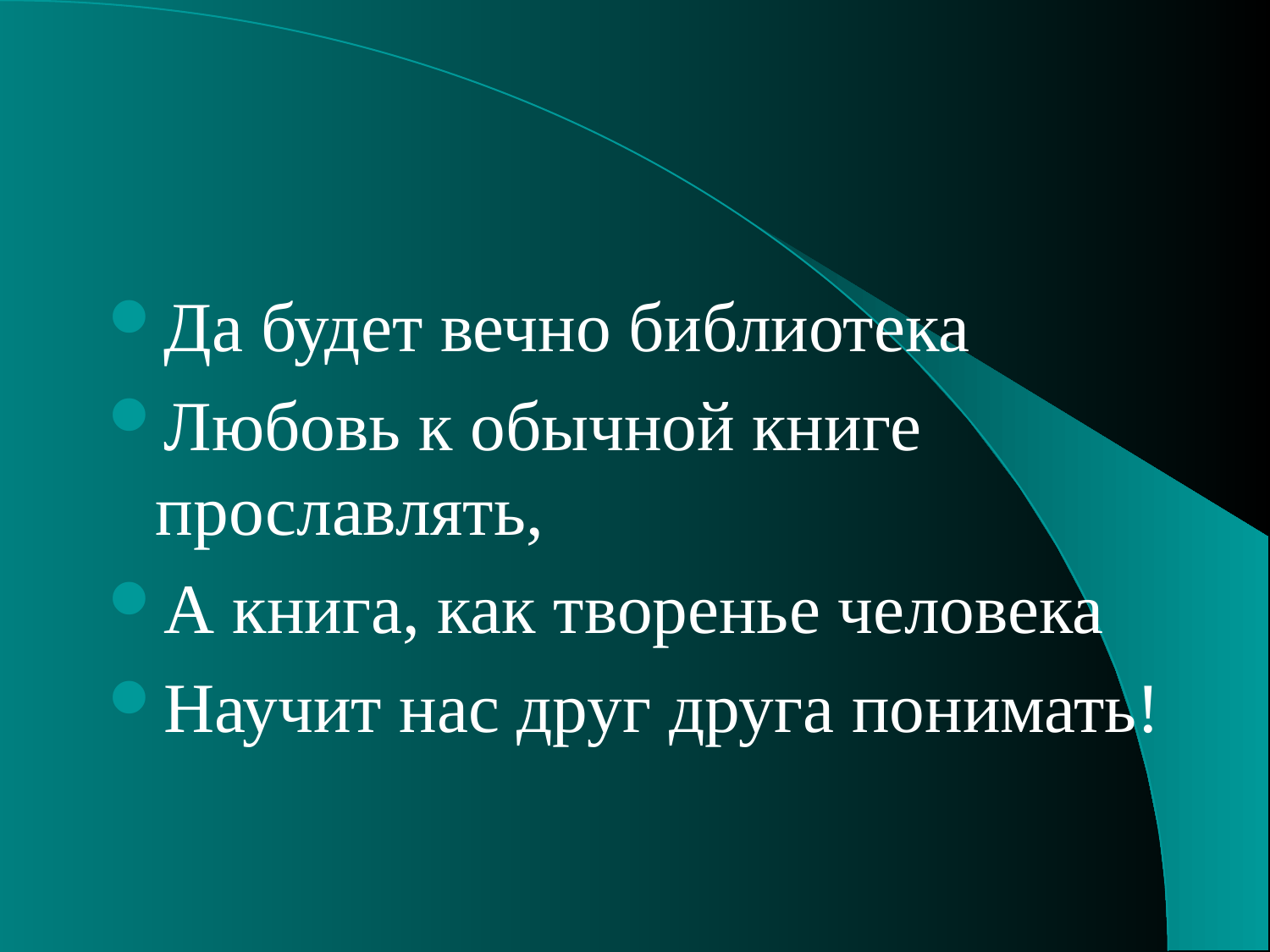

#
Да будет вечно библиотека
Любовь к обычной книге прославлять,
А книга, как творенье человека
Научит нас друг друга понимать!